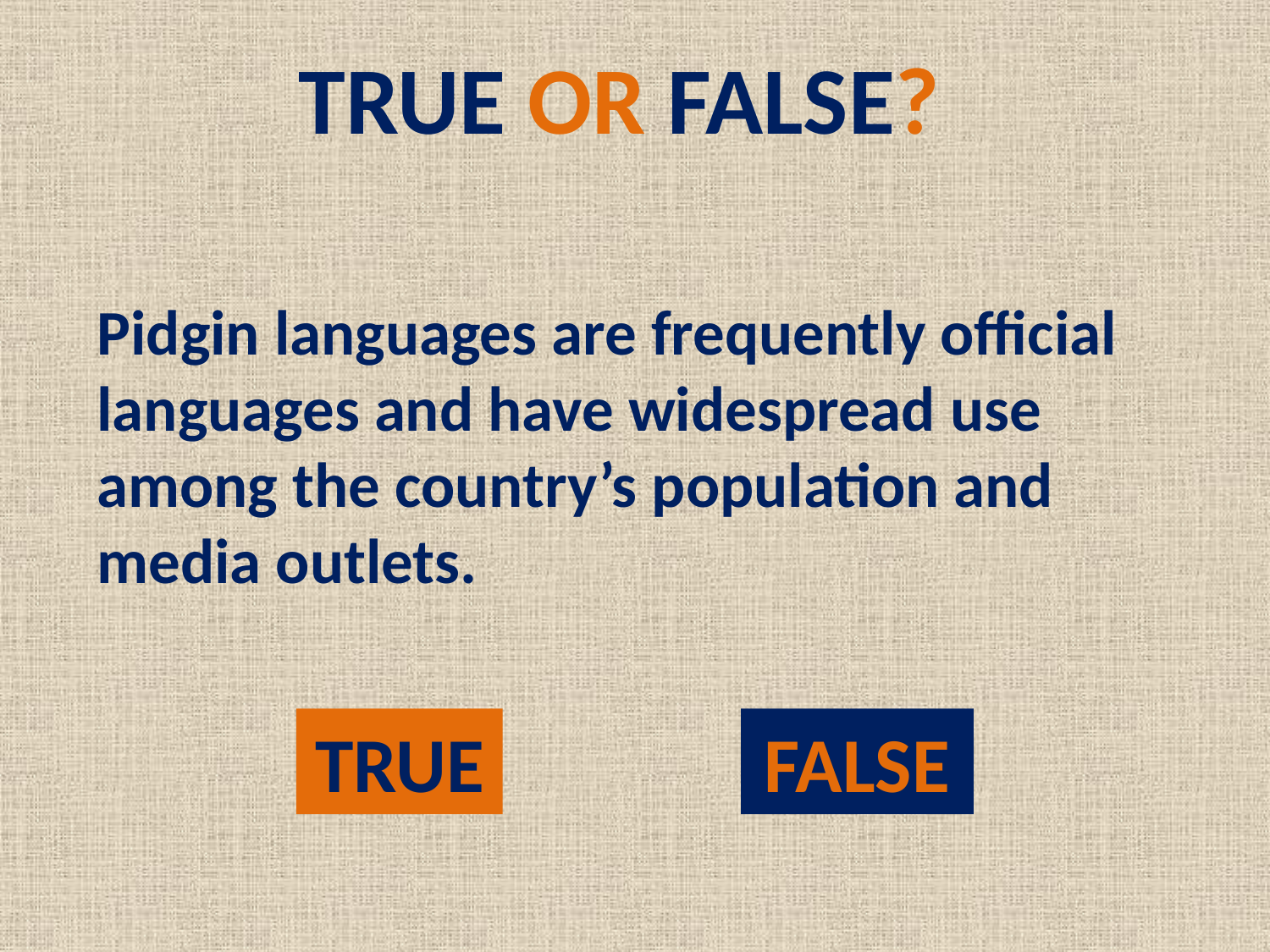

TRUE or false?
Pidgin languages are frequently official languages and have widespread use among the country’s population and media outlets.
FALSE
TRUE